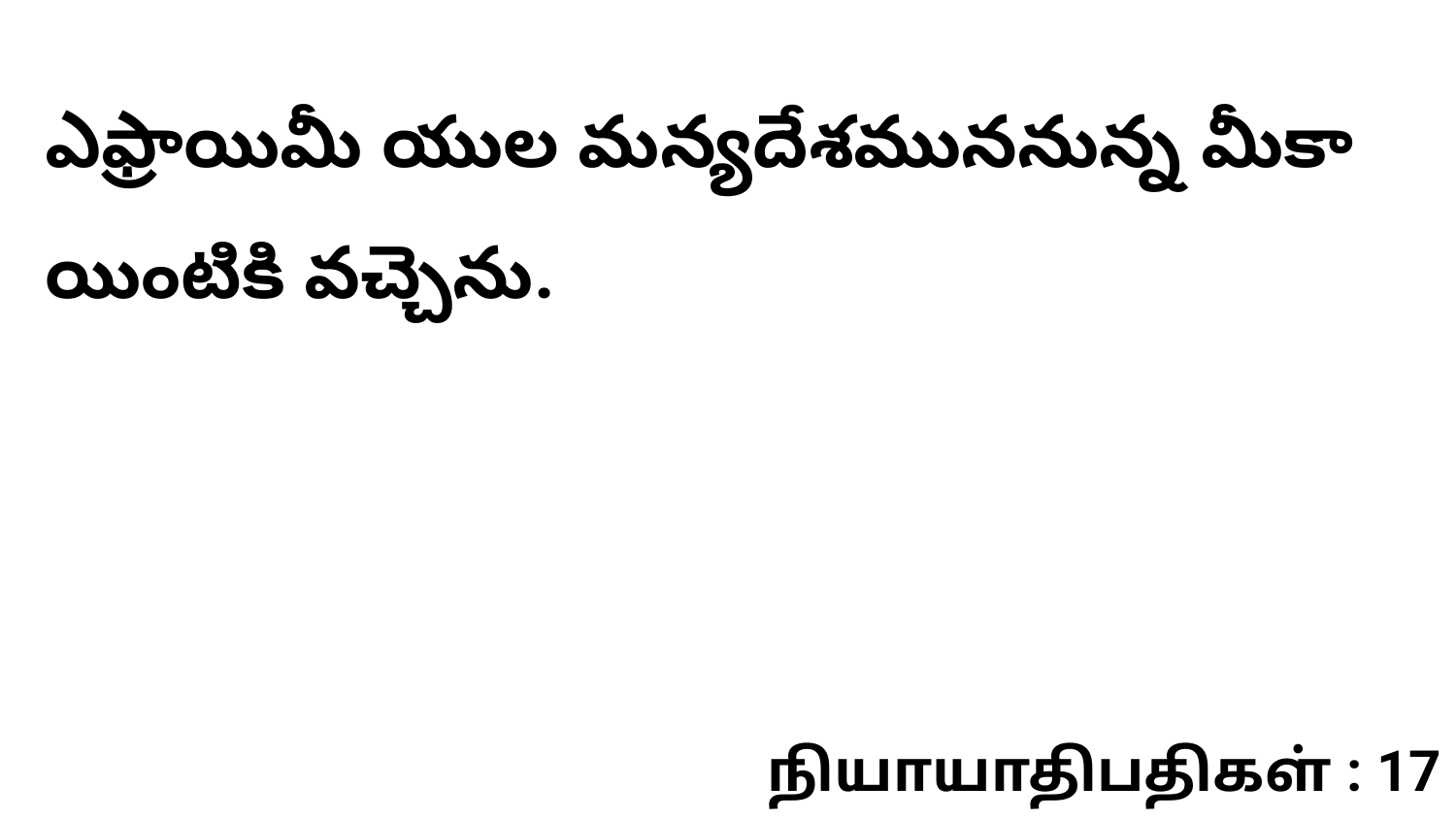

ఎఫ్రాయిమీ యుల మన్యదేశముననున్న మీకా యింటికి వచ్చెను.
நியாயாதிபதிகள் : 17